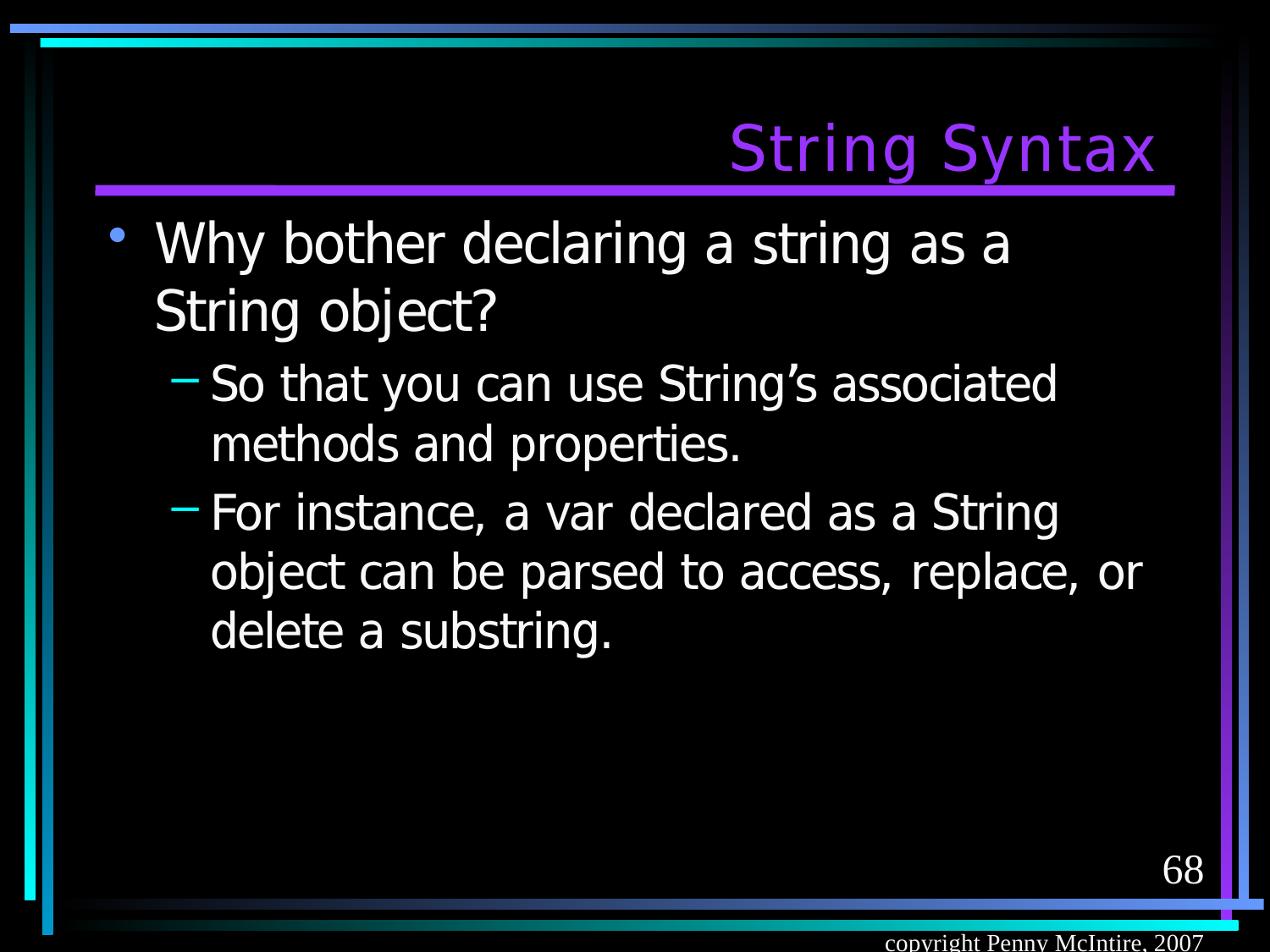

# String Syntax
Why bother declaring a string as a String object?
So that you can use String’s associated methods and properties.
For instance, a var declared as a String object can be parsed to access, replace, or delete a substring.

68
copyright Penny McIntire, 2007